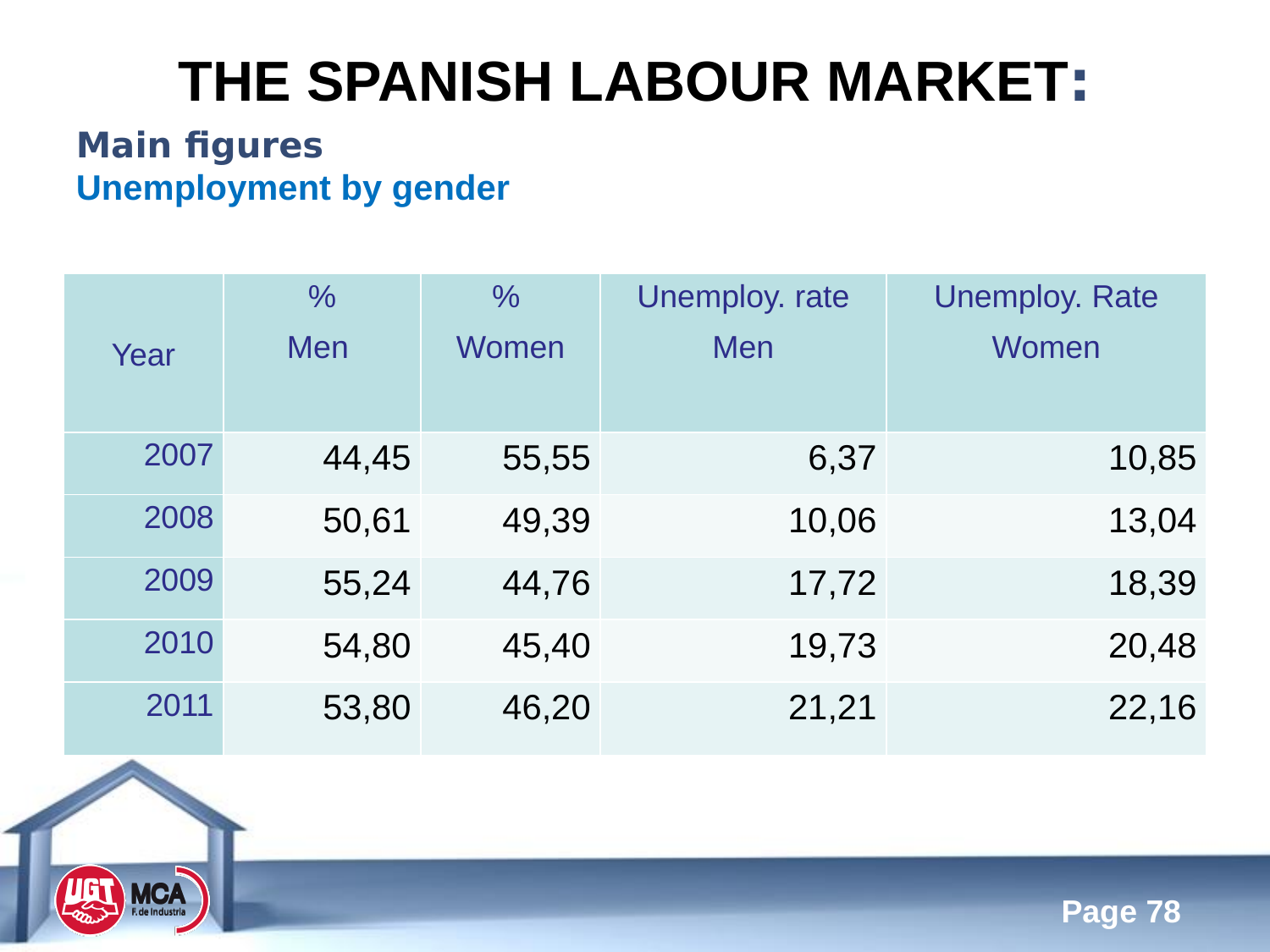

the Spanish Labour Market:
Main figures
Unemployment by gender

| Year | % Men | % Women | Unemploy. rate Men | Unemploy. Rate Women |
| --- | --- | --- | --- | --- |
| 2007 | 44,45 | 55,55 | 6,37 | 10,85 |
| 2008 | 50,61 | 49,39 | 10,06 | 13,04 |
| 2009 | 55,24 | 44,76 | 17,72 | 18,39 |
| 2010 | 54,80 | 45,40 | 19,73 | 20,48 |
| 2011 | 53,80 | 46,20 | 21,21 | 22,16 |